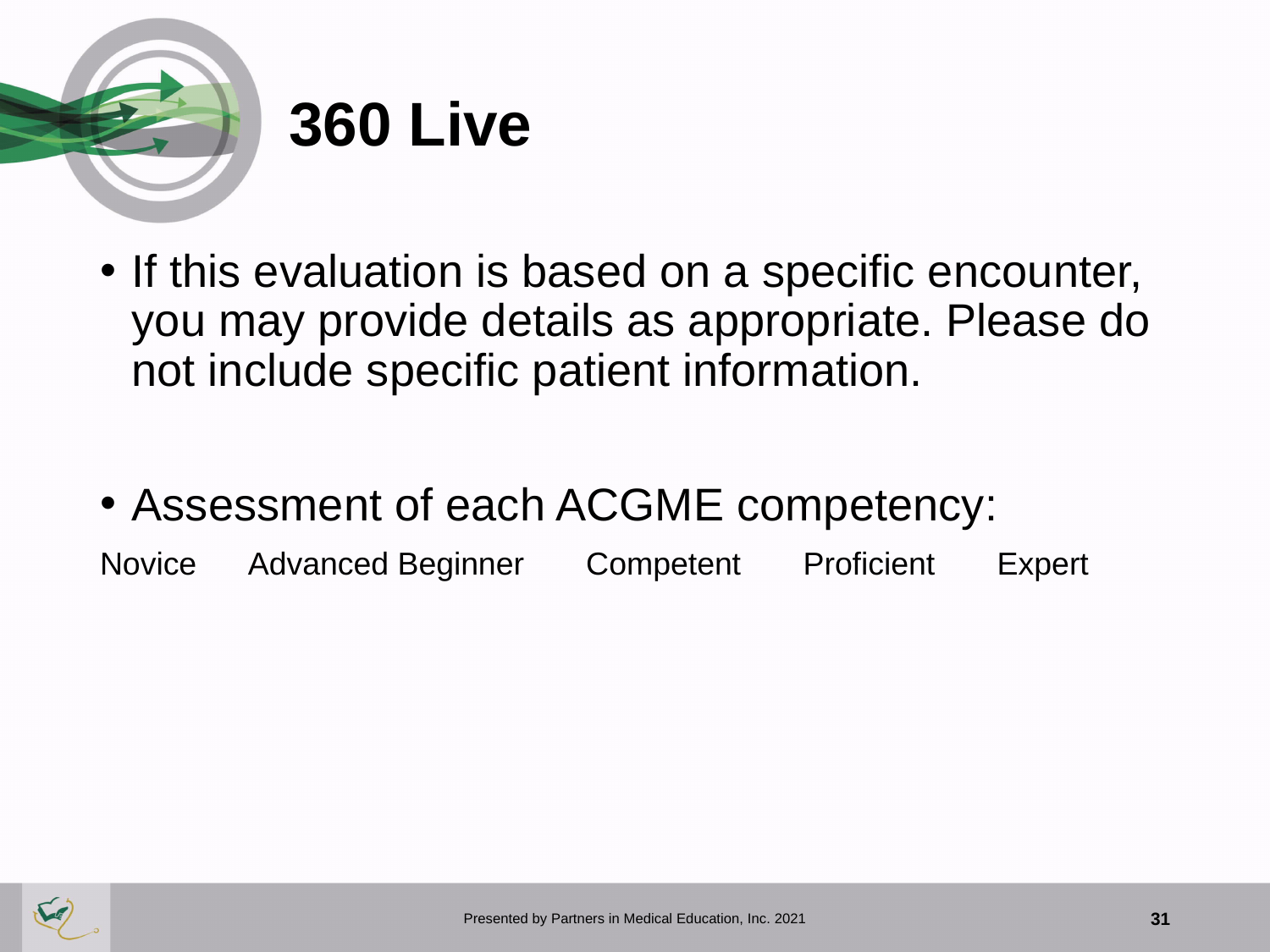

# 360 Live
If this evaluation is based on a specific encounter, you may provide details as appropriate. Please do not include specific patient information.

Assessment of each ACGME competency:
Novice      Advanced Beginner       Competent       Proficient       Expert
Presented by Partners in Medical Education, Inc. 2021
31